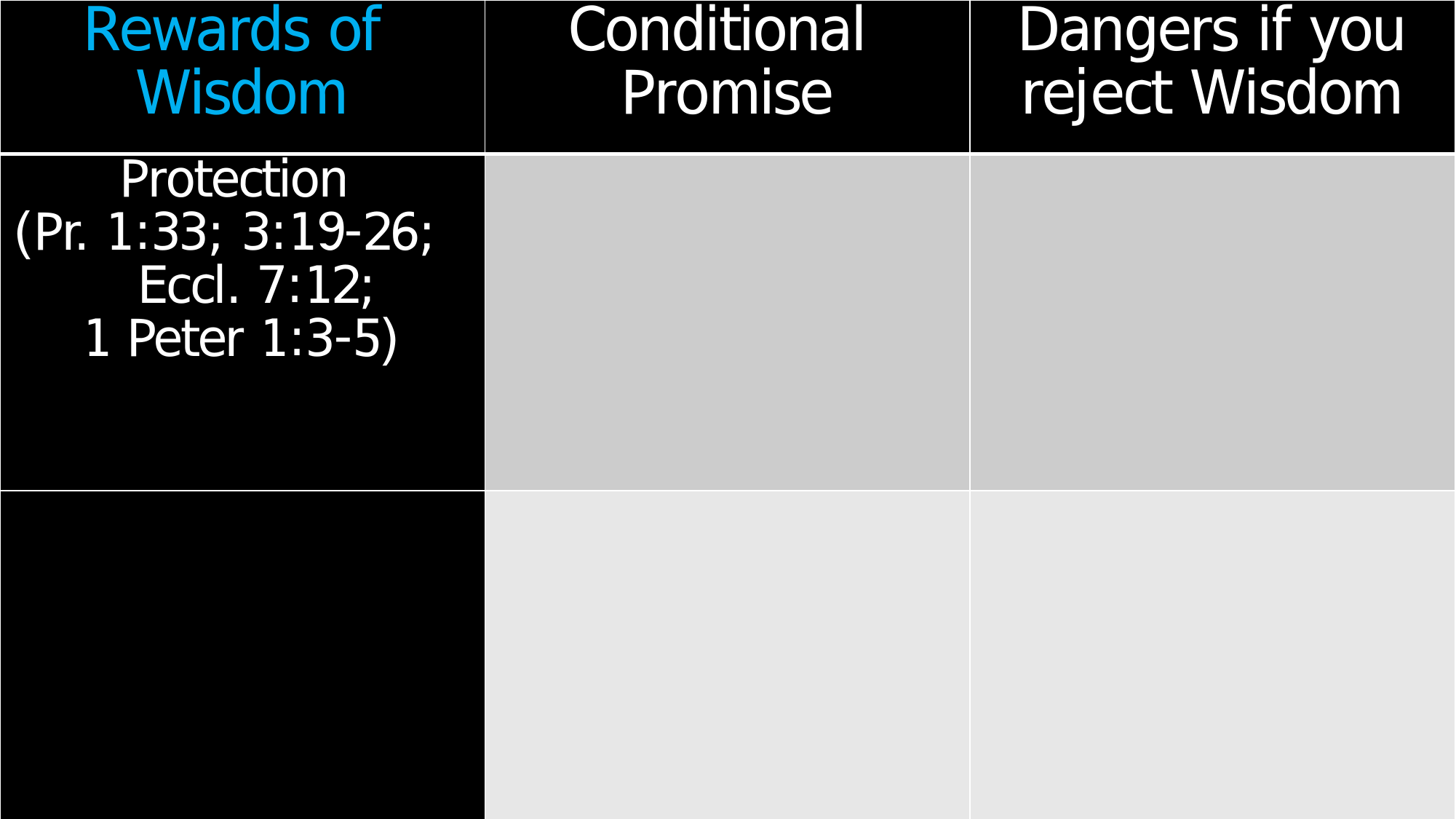

| Rewards of Wisdom | Conditional Promise | Dangers if you reject Wisdom |
| --- | --- | --- |
| Protection (Pr. 1:33; 3:19-26; Eccl. 7:12; 1 Peter 1:3-5) |  |  |
|  |  |  |